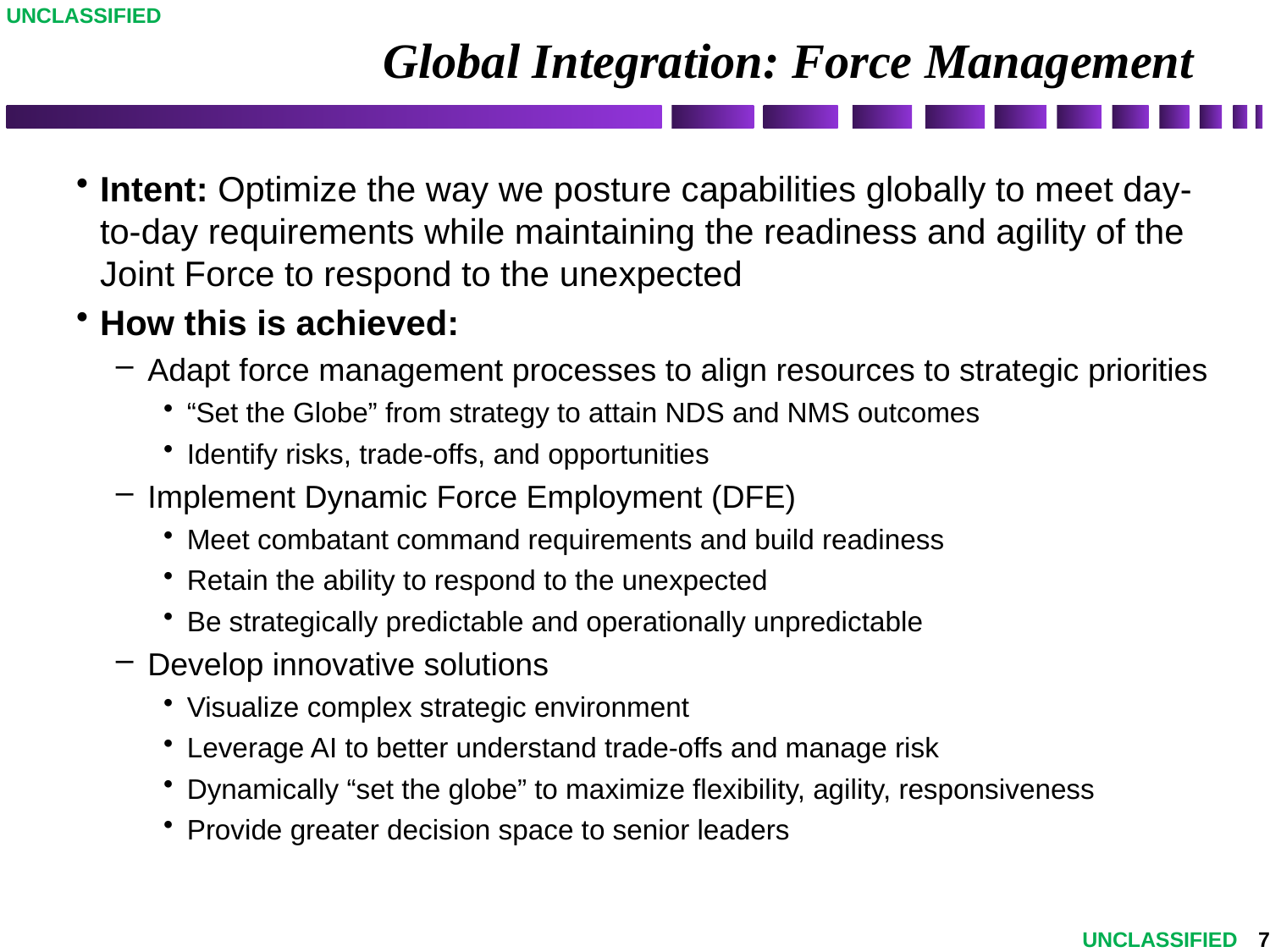

UNCLASSIFIED
# Global Integration: Force Management
Intent: Optimize the way we posture capabilities globally to meet day-to-day requirements while maintaining the readiness and agility of the Joint Force to respond to the unexpected
How this is achieved:
Adapt force management processes to align resources to strategic priorities
“Set the Globe” from strategy to attain NDS and NMS outcomes
Identify risks, trade-offs, and opportunities
Implement Dynamic Force Employment (DFE)
Meet combatant command requirements and build readiness
Retain the ability to respond to the unexpected
Be strategically predictable and operationally unpredictable
Develop innovative solutions
Visualize complex strategic environment
Leverage AI to better understand trade-offs and manage risk
Dynamically “set the globe” to maximize flexibility, agility, responsiveness
Provide greater decision space to senior leaders
7
UNCLASSIFIED